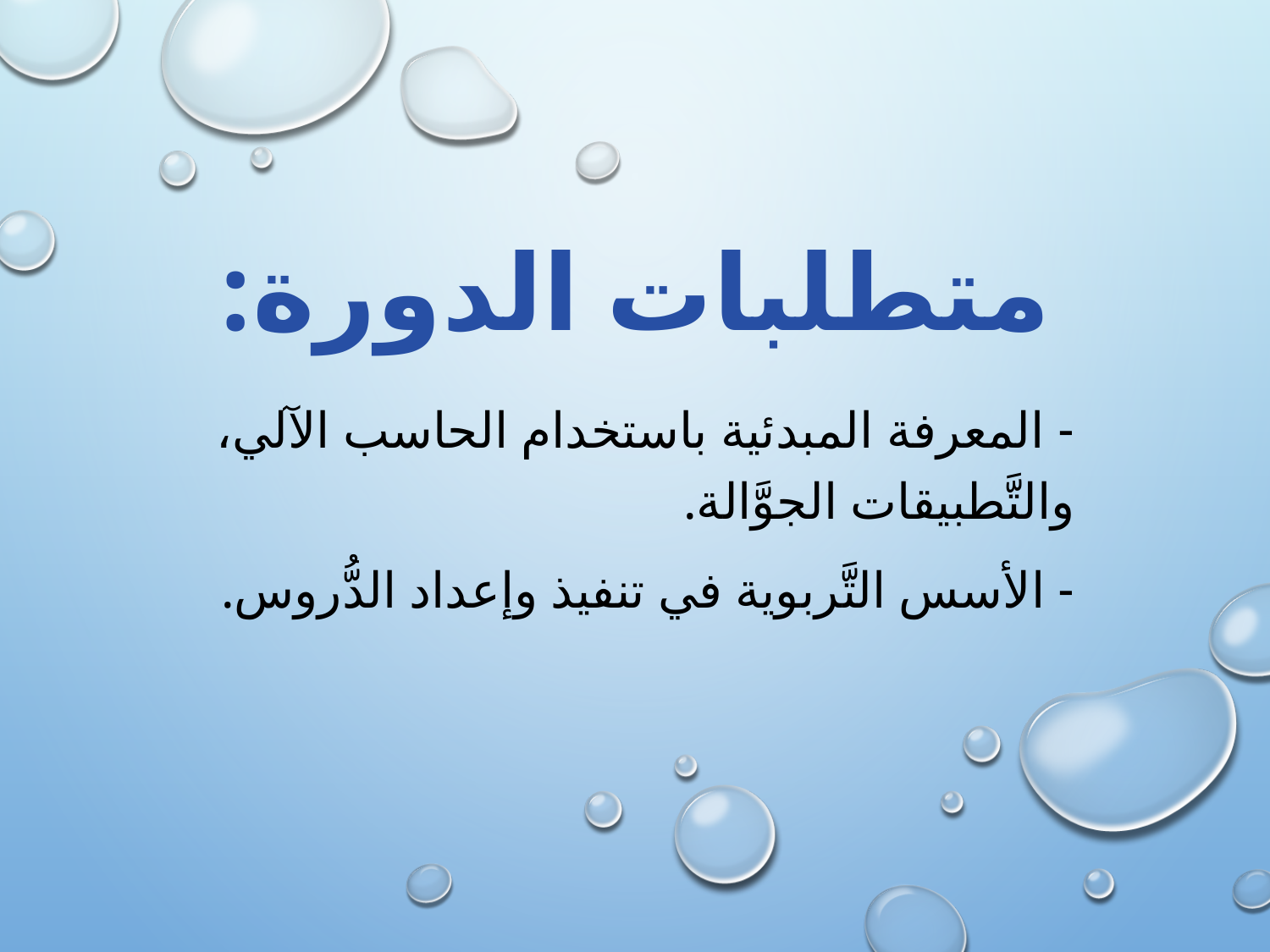

# متطلبات الدورة:
- المعرفة المبدئية باستخدام الحاسب الآلي، والتَّطبيقات الجوَّالة.
- الأسس التَّربوية في تنفيذ وإعداد الدُّروس.